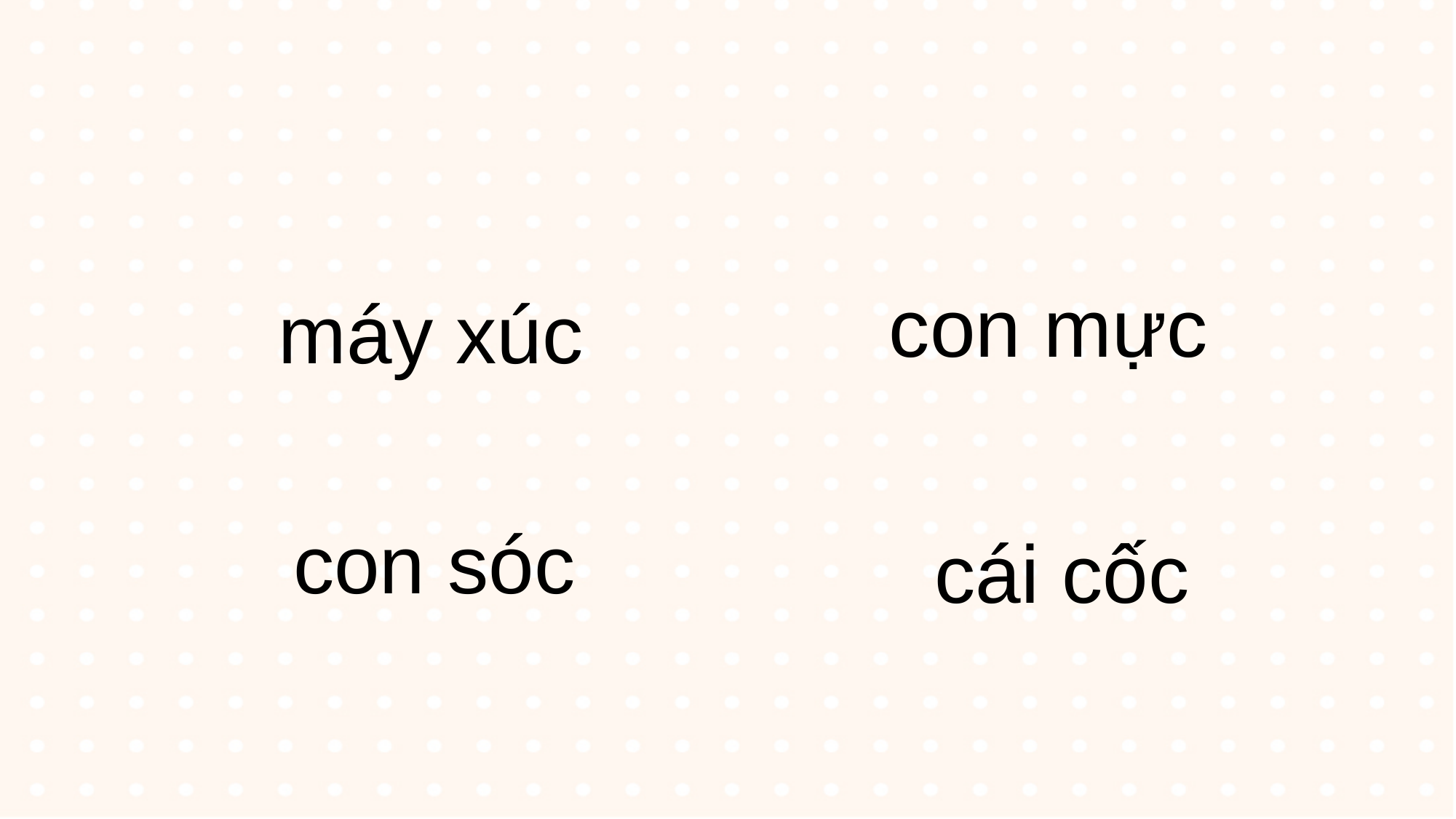

#

con mực
máy xúc
con sóc
cái cốc